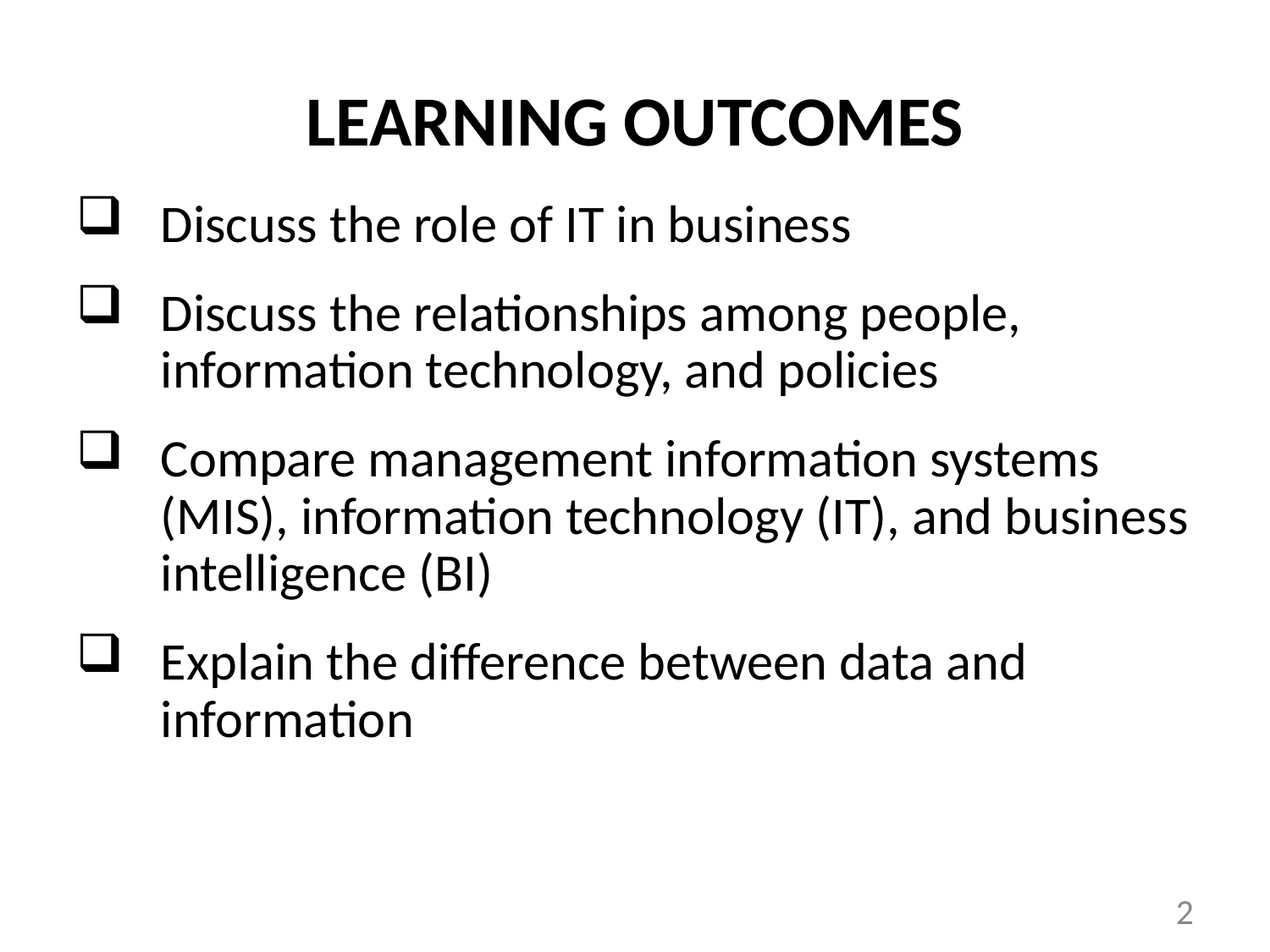

# LEARNING OUTCOMES
Discuss the role of IT in business
Discuss the relationships among people, information technology, and policies
Compare management information systems (MIS), information technology (IT), and business intelligence (BI)
Explain the difference between data and information
2